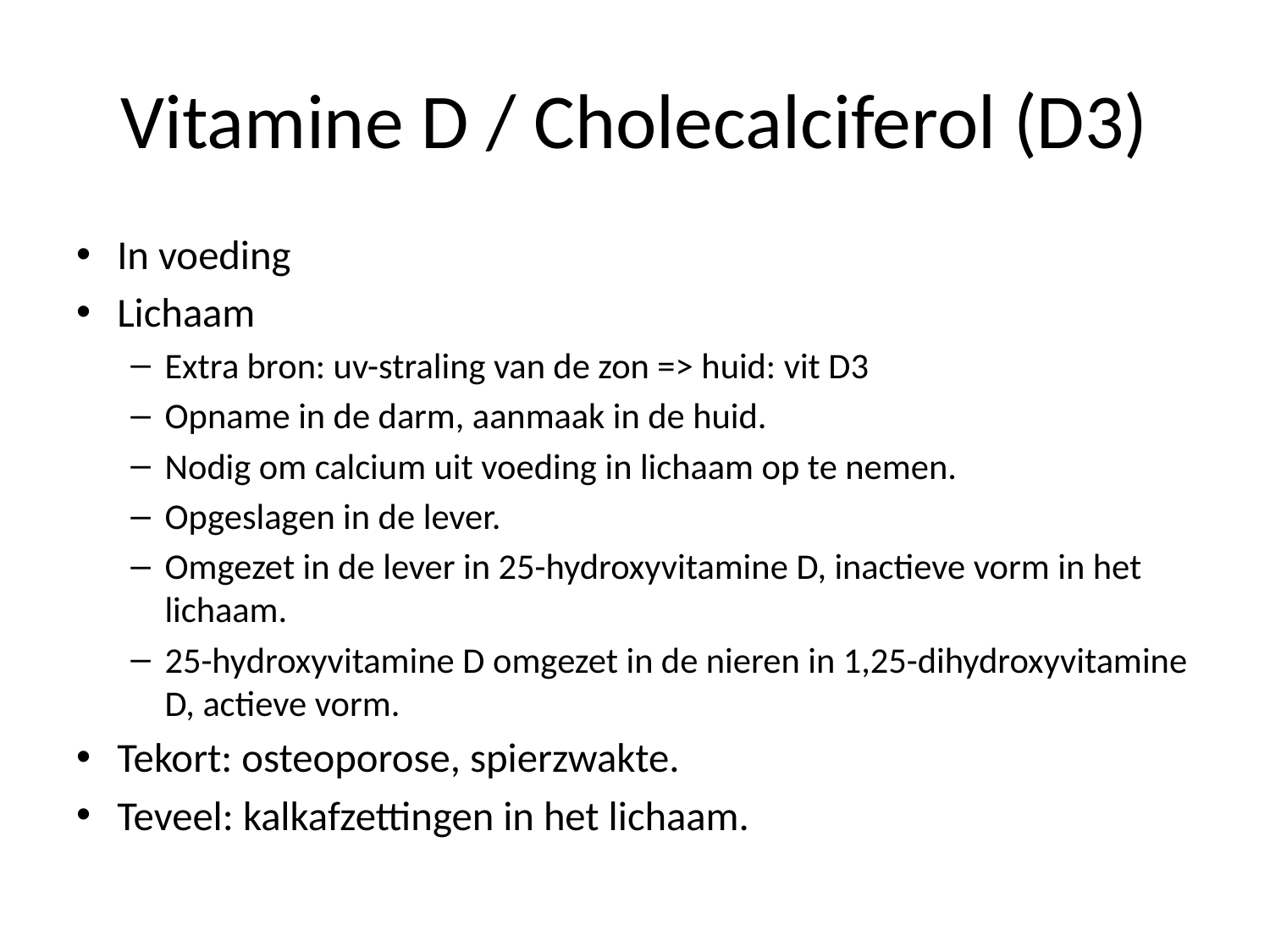

# Vitamine D / Cholecalciferol (D3)
In voeding
Lichaam
Extra bron: uv-straling van de zon => huid: vit D3
Opname in de darm, aanmaak in de huid.
Nodig om calcium uit voeding in lichaam op te nemen.
Opgeslagen in de lever.
Omgezet in de lever in 25-hydroxyvitamine D, inactieve vorm in het lichaam.
25-hydroxyvitamine D omgezet in de nieren in 1,25-dihydroxyvitamine D, actieve vorm.
Tekort: osteoporose, spierzwakte.
Teveel: kalkafzettingen in het lichaam.